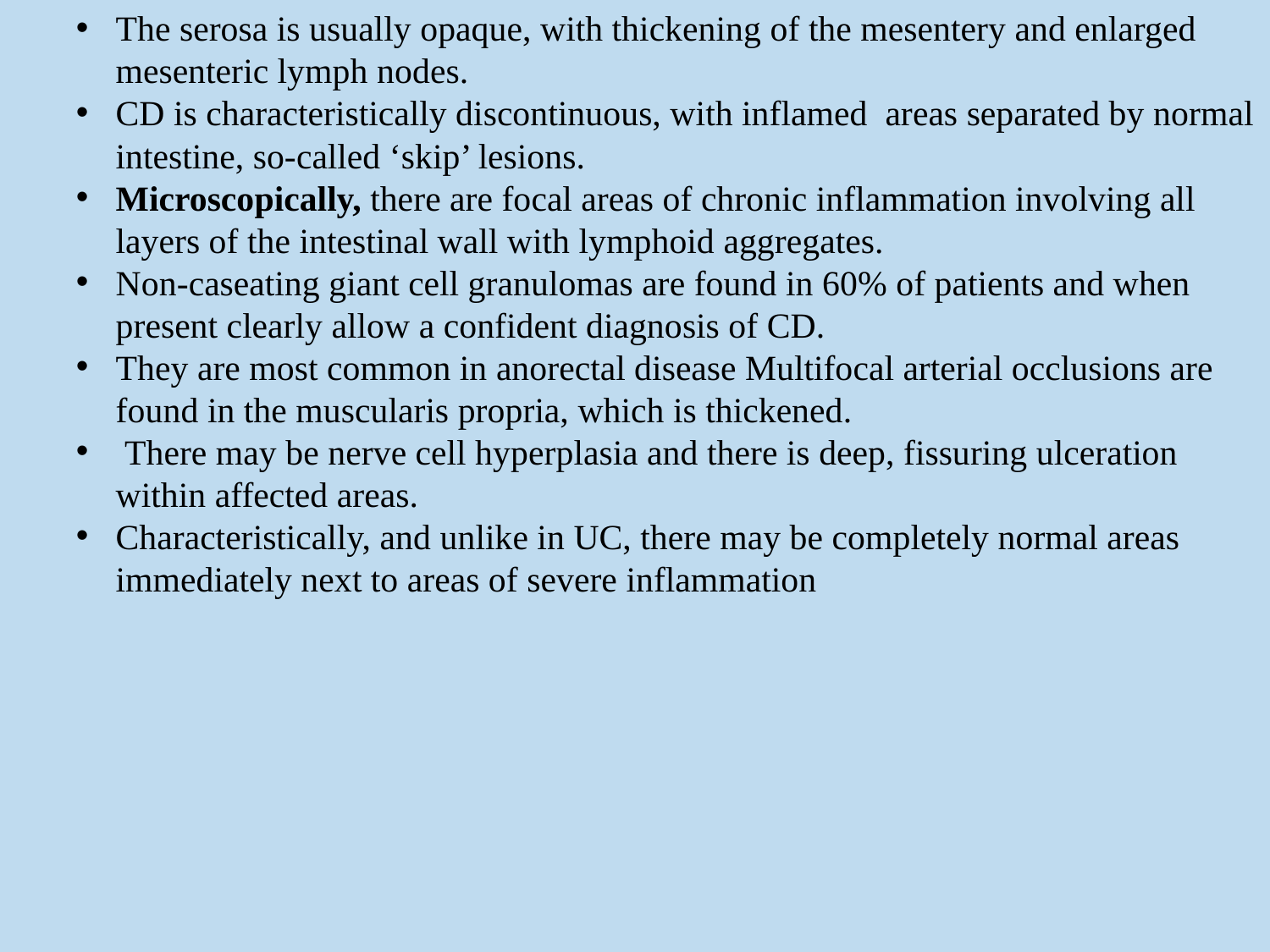

The serosa is usually opaque, with thickening of the mesentery and enlarged mesenteric lymph nodes.
CD is characteristically discontinuous, with inflamed  areas separated by normal intestine, so-called ‘skip’ lesions.
Microscopically, there are focal areas of chronic inflammation involving all layers of the intestinal wall with lymphoid aggregates.
Non-caseating giant cell granulomas are found in 60% of patients and when present clearly allow a confident diagnosis of CD.
They are most common in anorectal disease Multifocal arterial occlusions are found in the muscularis propria, which is thickened.
 There may be nerve cell hyperplasia and there is deep, fissuring ulceration within affected areas.
Characteristically, and unlike in UC, there may be completely normal areas immediately next to areas of severe inflammation